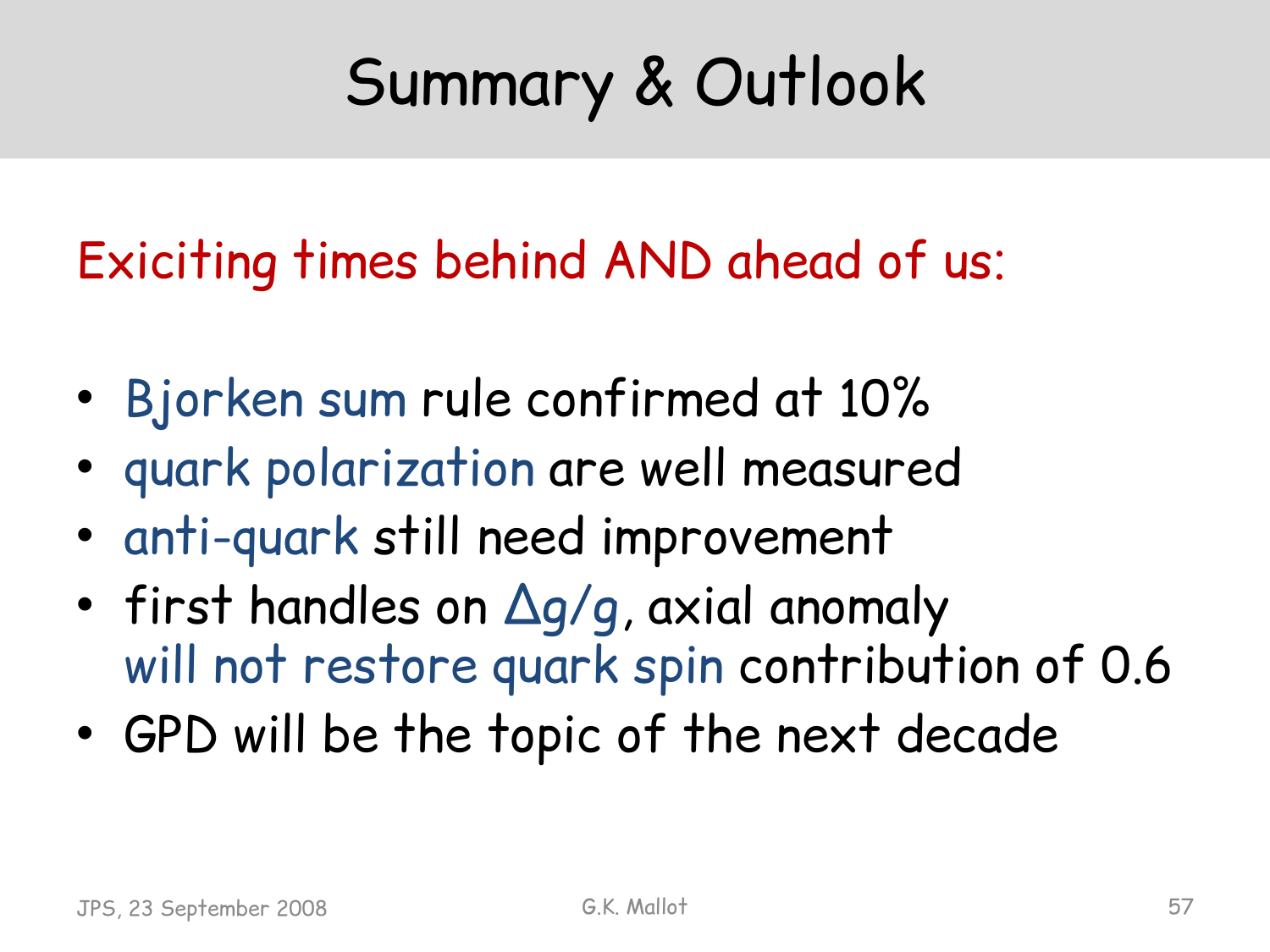

# Summary & Outlook
Exiciting times behind AND ahead of us:

Bjorken sum rule confirmed at 10%
quark polarization are well measured
anti-quark still need improvement
first handles on Δg/g, axial anomaly
will not restore quark spin contribution of 0.6
GPD will be the topic of the next decade
JPS, 23 September 2008
G.K. Mallot
57